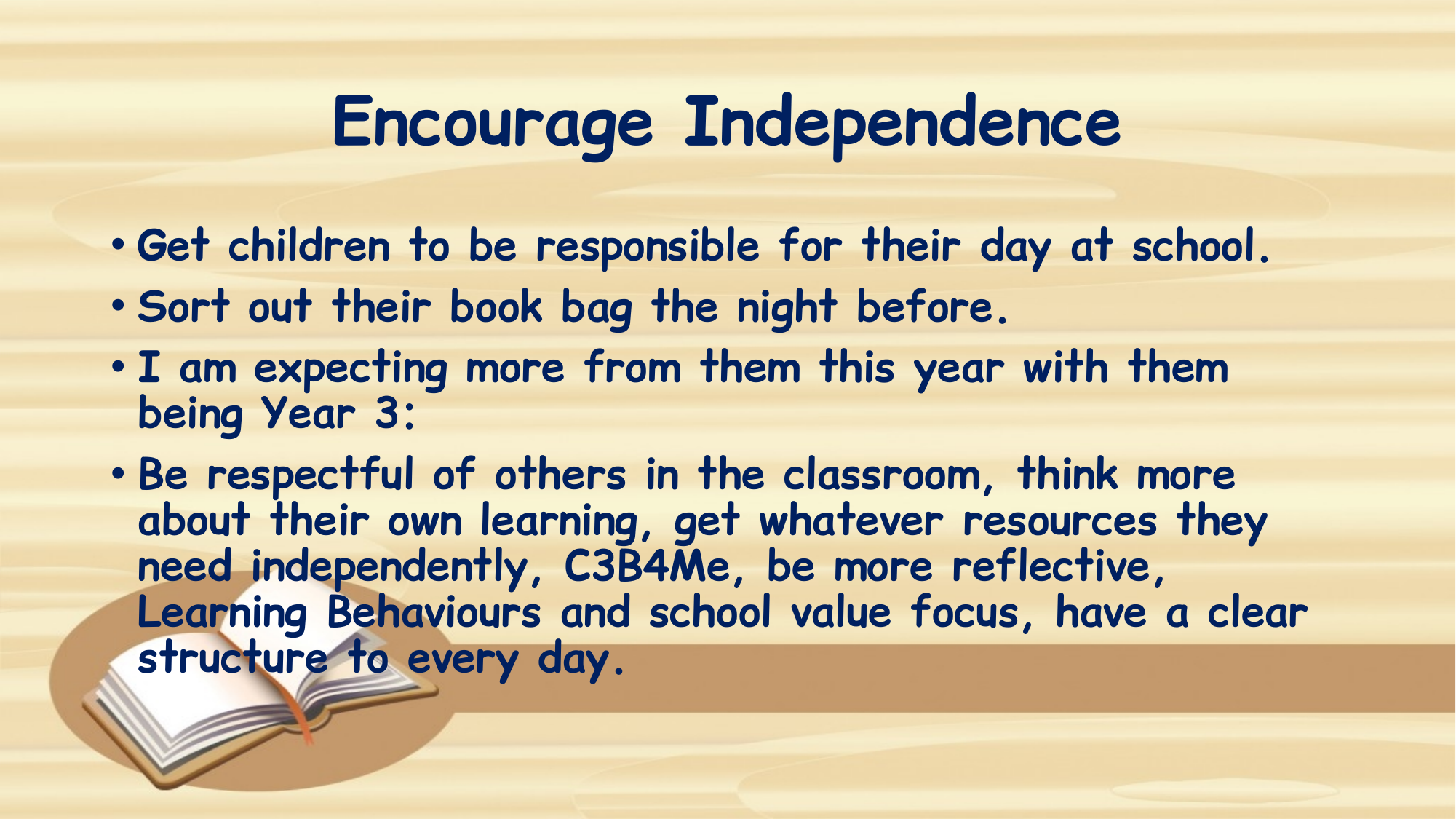

# Encourage Independence
Get children to be responsible for their day at school.
Sort out their book bag the night before.
I am expecting more from them this year with them being Year 3:
Be respectful of others in the classroom, think more about their own learning, get whatever resources they need independently, C3B4Me, be more reflective, Learning Behaviours and school value focus, have a clear structure to every day.